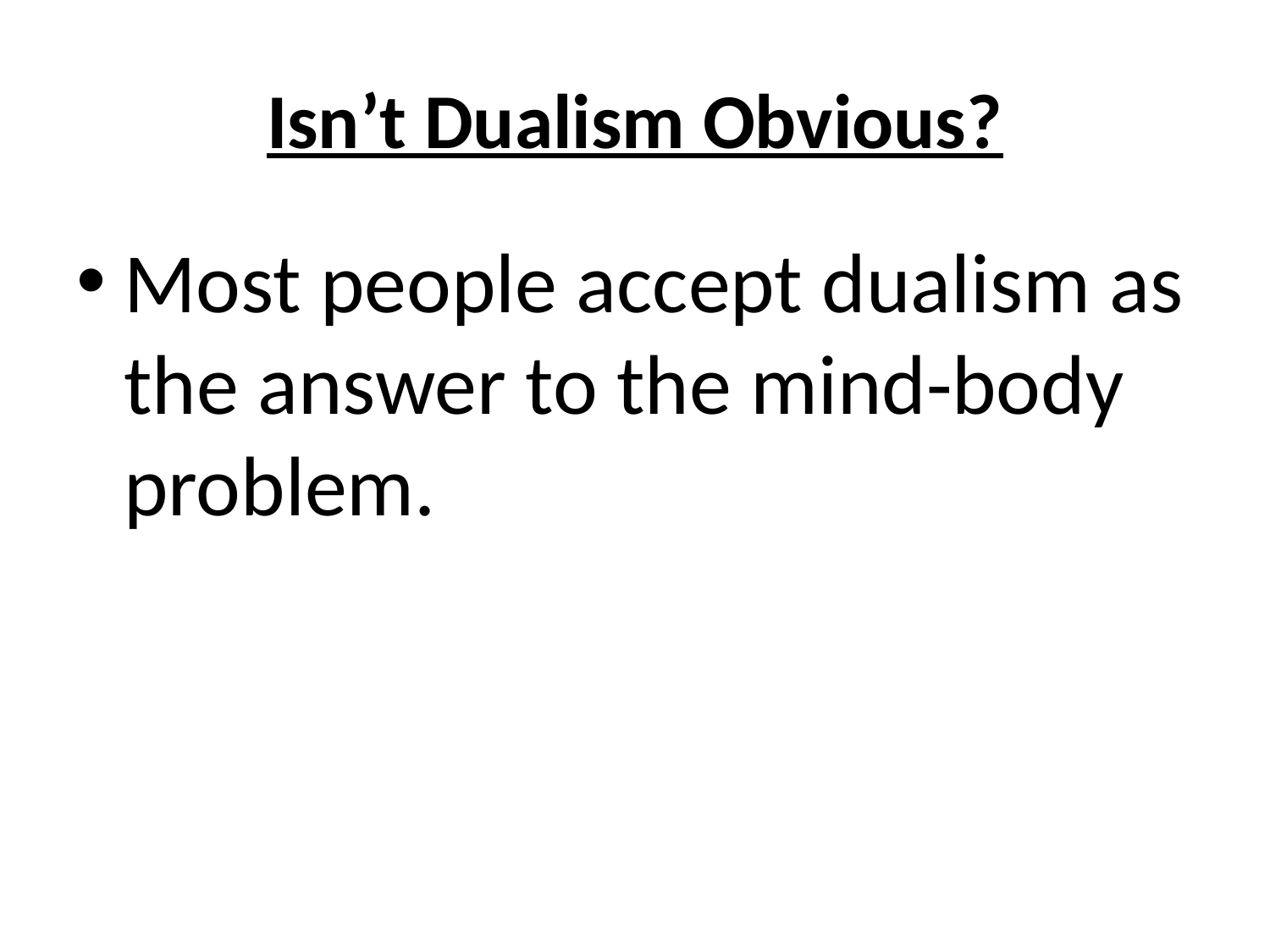

# Isn’t Dualism Obvious?
Most people accept dualism as the answer to the mind-body problem.
8